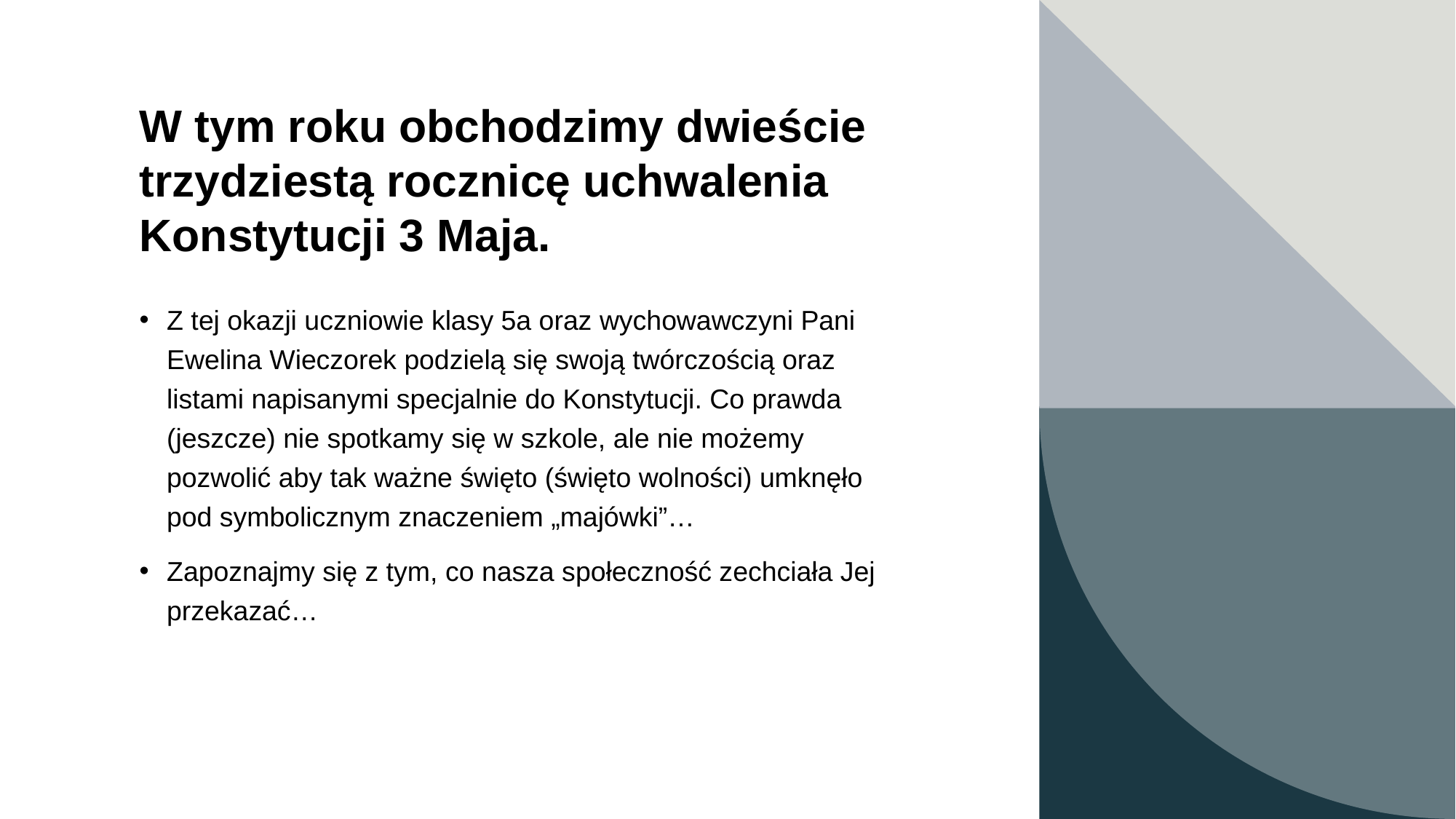

# W tym roku obchodzimy dwieście trzydziestą rocznicę uchwalenia Konstytucji 3 Maja.
Z tej okazji uczniowie klasy 5a oraz wychowawczyni Pani Ewelina Wieczorek podzielą się swoją twórczością oraz listami napisanymi specjalnie do Konstytucji. Co prawda (jeszcze) nie spotkamy się w szkole, ale nie możemy pozwolić aby tak ważne święto (święto wolności) umknęło pod symbolicznym znaczeniem „majówki”…
Zapoznajmy się z tym, co nasza społeczność zechciała Jej przekazać…